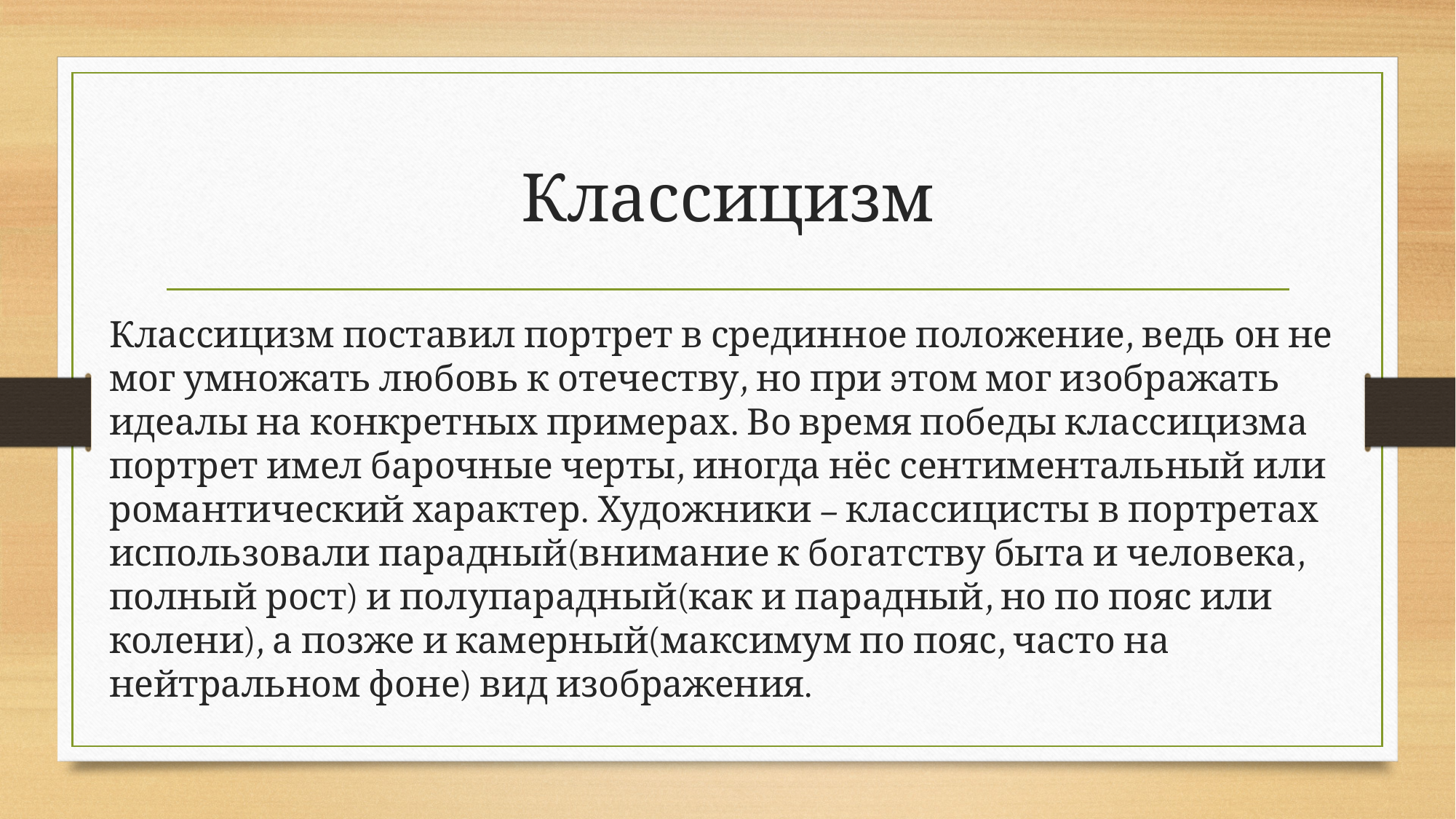

# Классицизм
Классицизм поставил портрет в срединное положение, ведь он не мог умножать любовь к отечеству, но при этом мог изображать идеалы на конкретных примерах. Во время победы классицизма портрет имел барочные черты, иногда нёс сентиментальный или романтический характер. Художники – классицисты в портретах использовали парадный(внимание к богатству быта и человека, полный рост) и полупарадный(как и парадный, но по пояс или колени), а позже и камерный(максимум по пояс, часто на нейтральном фоне) вид изображения.